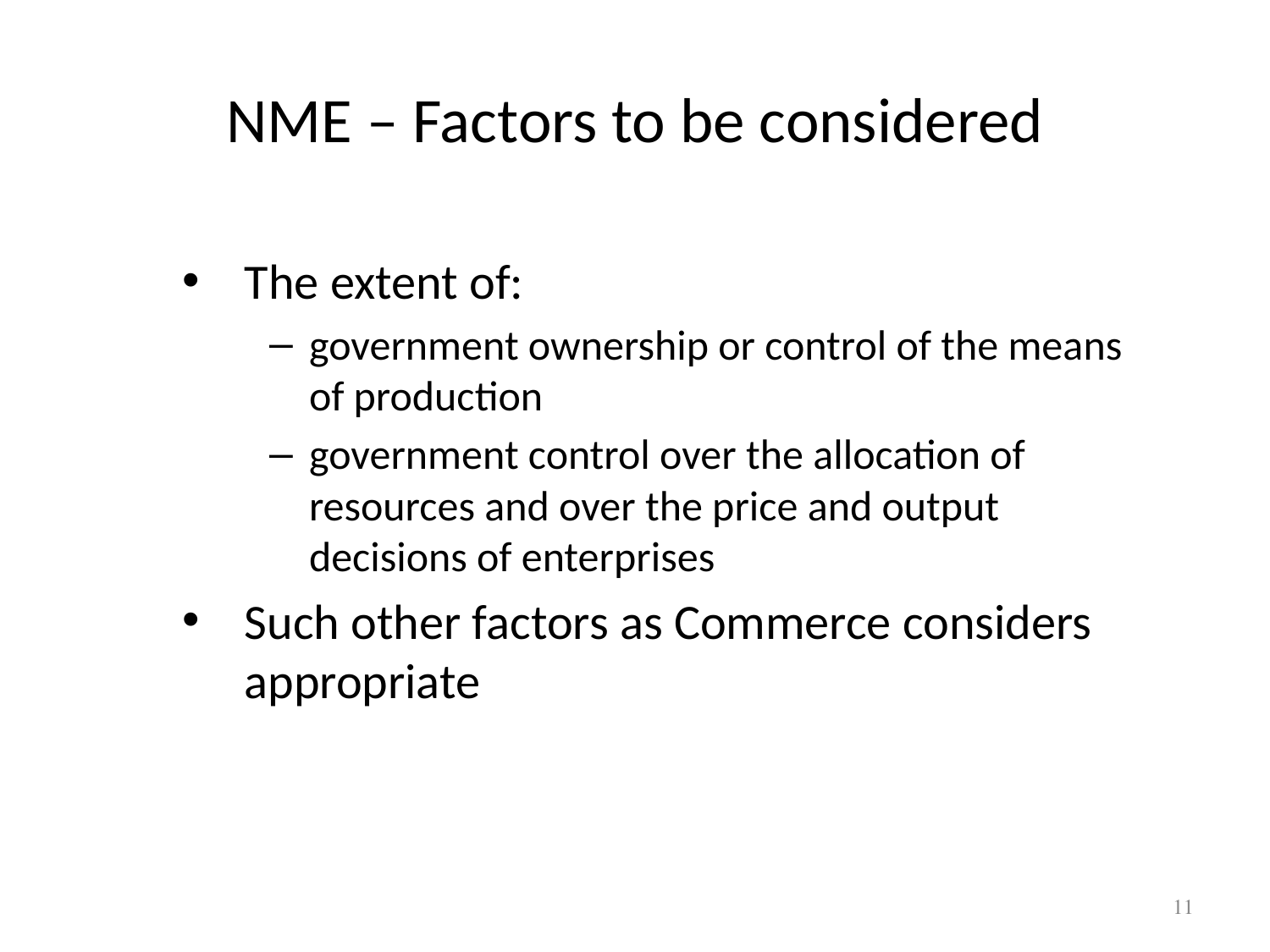

# NME – Factors to be considered
The extent of:
government ownership or control of the means of production
government control over the allocation of resources and over the price and output decisions of enterprises
Such other factors as Commerce considers appropriate

11